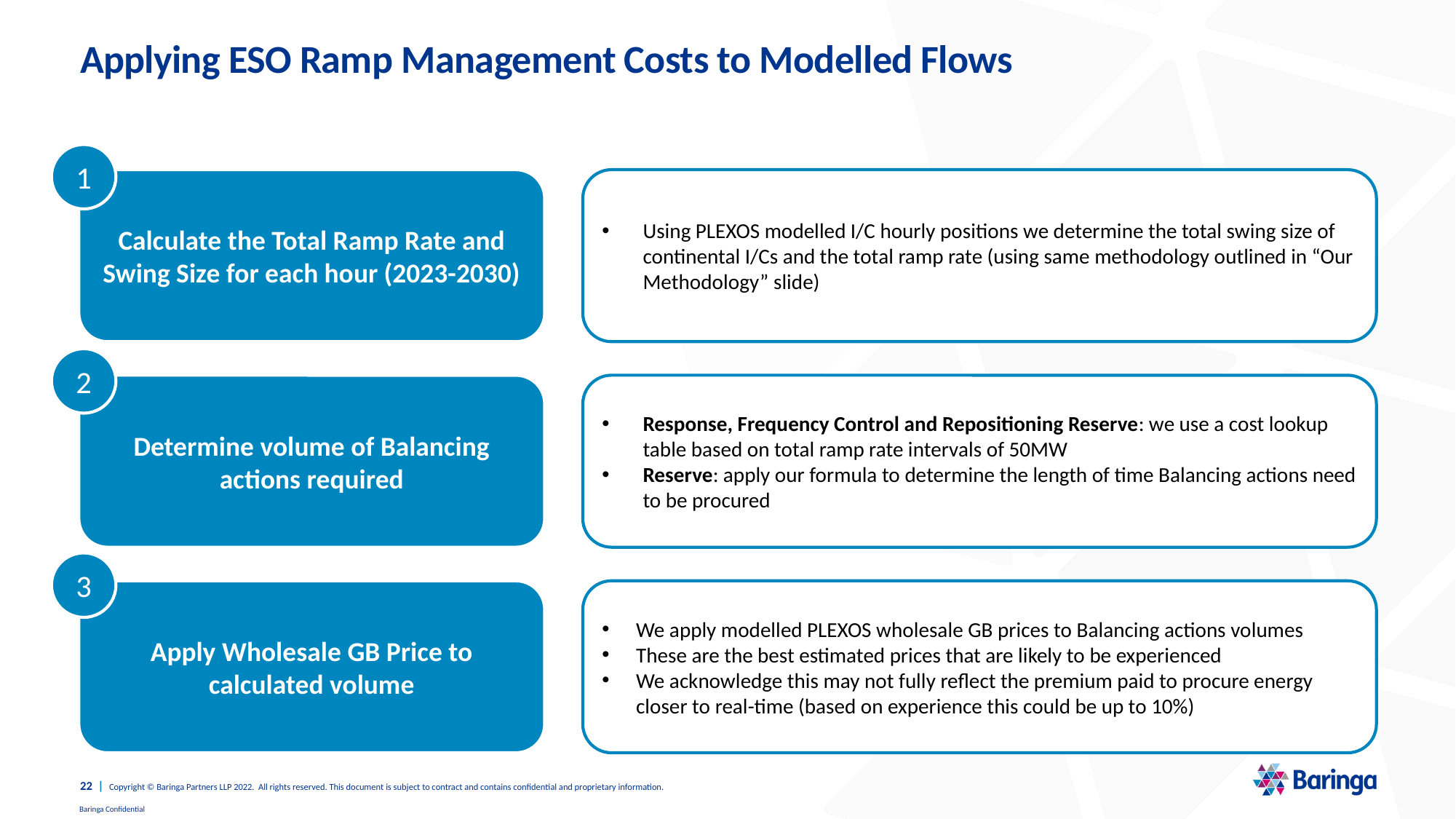

# Applying ESO Ramp Management Costs to Modelled Flows

1
Calculate the Total Ramp Rate and Swing Size for each hour (2023-2030)
Using PLEXOS modelled I/C hourly positions we determine the total swing size of continental I/Cs and the total ramp rate (using same methodology outlined in “Our Methodology” slide)
2
Determine volume of Balancing actions required
Response, Frequency Control and Repositioning Reserve: we use a cost lookup table based on total ramp rate intervals of 50MW
Reserve: apply our formula to determine the length of time Balancing actions need to be procured
3
Apply Wholesale GB Price to calculated volume
We apply modelled PLEXOS wholesale GB prices to Balancing actions volumes
These are the best estimated prices that are likely to be experienced
We acknowledge this may not fully reflect the premium paid to procure energy closer to real-time (based on experience this could be up to 10%)